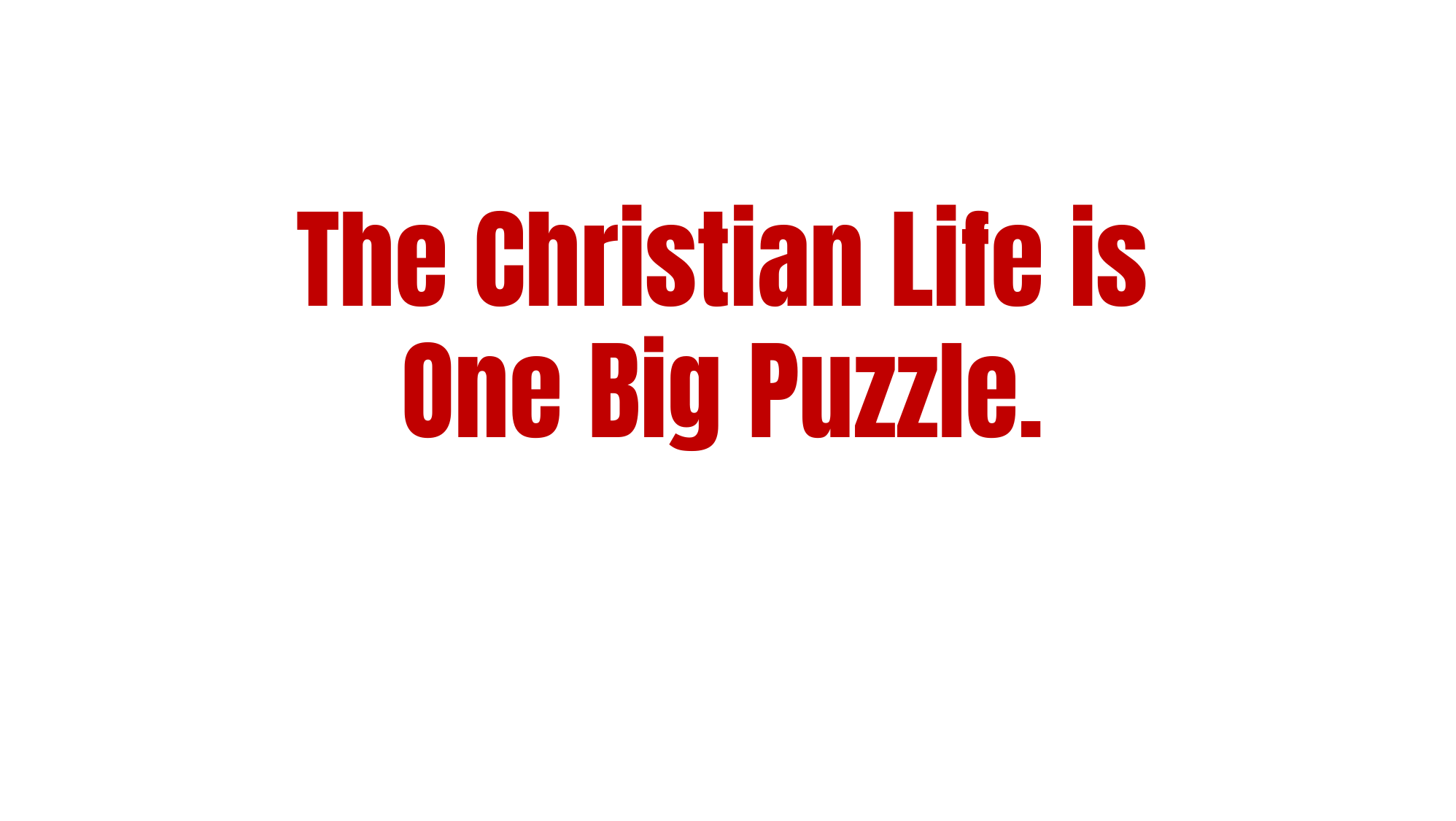

The Christian Life is
One Big Puzzle.